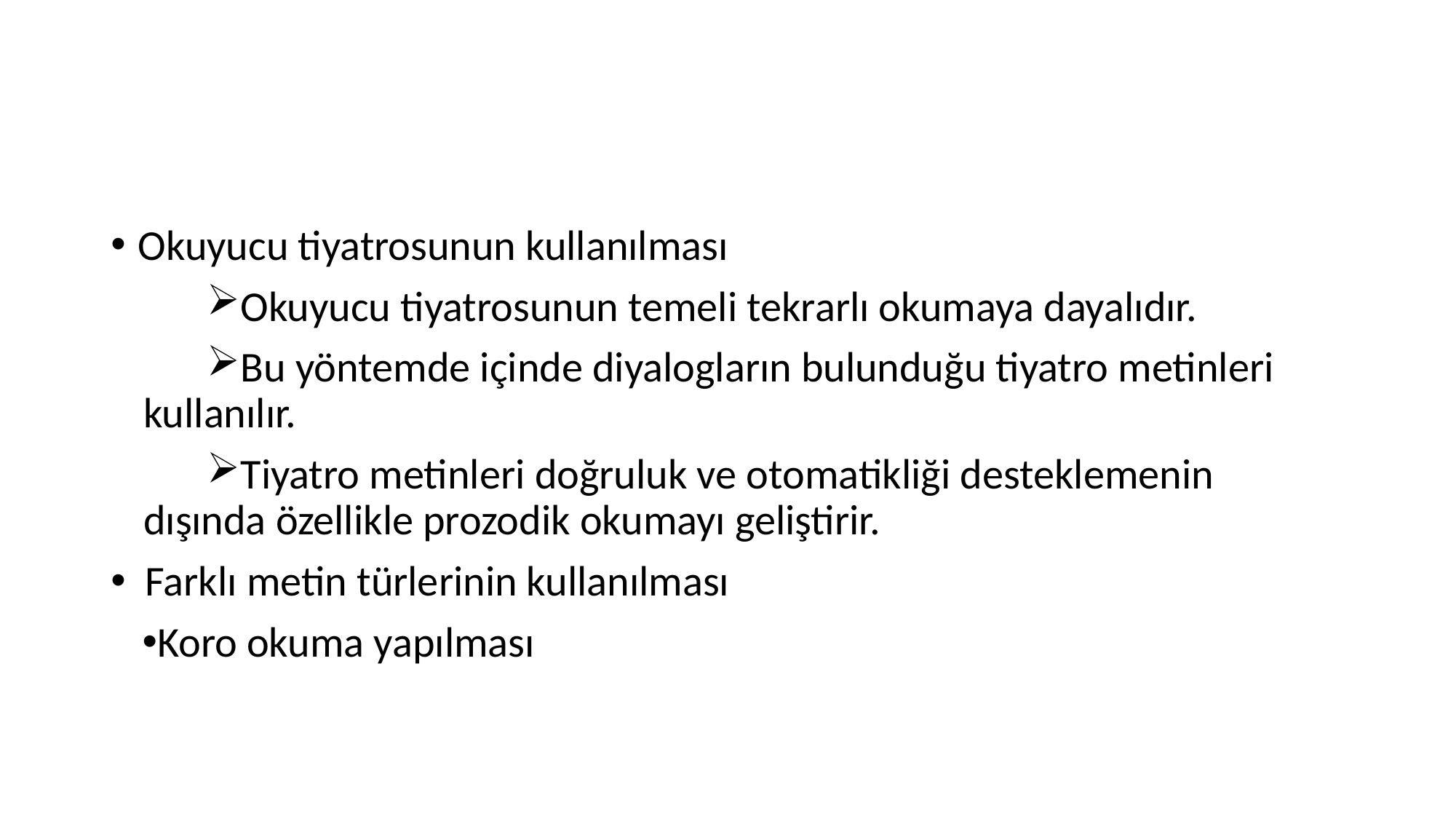

#
Okuyucu tiyatrosunun kullanılması
Okuyucu tiyatrosunun temeli tekrarlı okumaya dayalıdır.
Bu yöntemde içinde diyalogların bulunduğu tiyatro metinleri kullanılır.
Tiyatro metinleri doğruluk ve otomatikliği desteklemenin dışında özellikle prozodik okumayı geliştirir.
  Farklı metin türlerinin kullanılması
Koro okuma yapılması